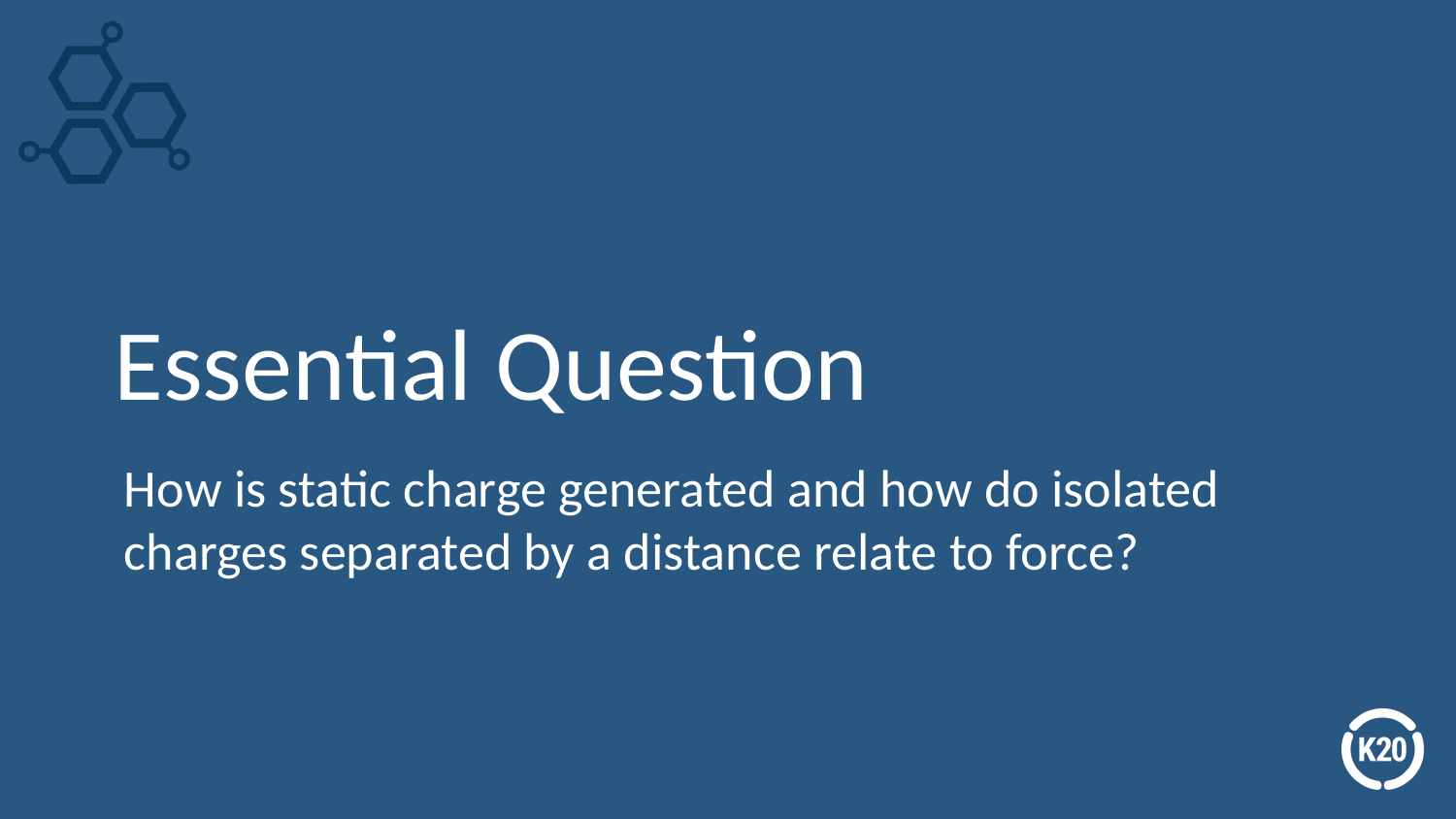

# Essential Question
How is static charge generated and how do isolated charges separated by a distance relate to force?